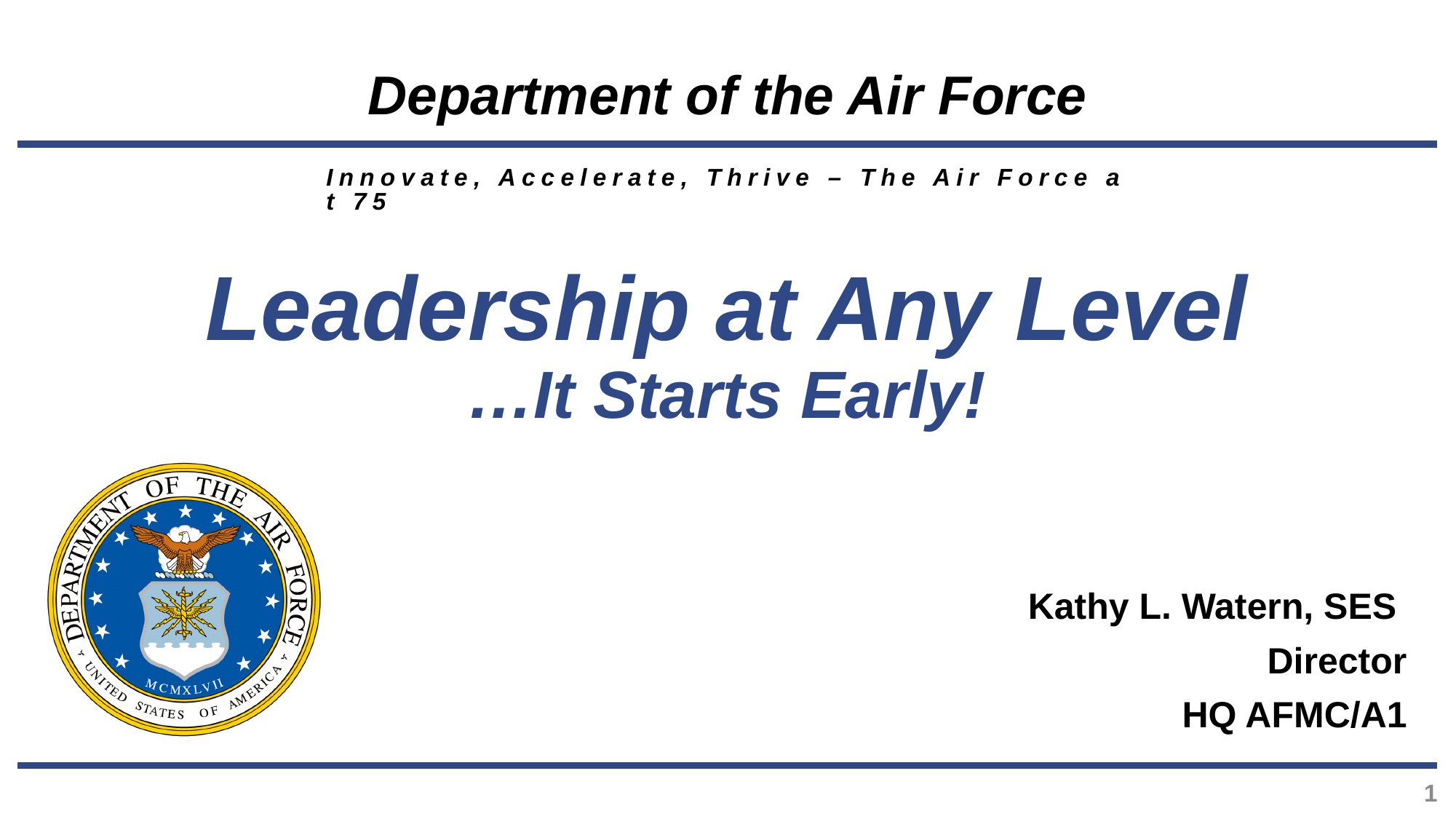

Innovate, Accelerate, Thrive – The Air Force at 75
# Leadership at Any Level …It Starts Early!
Kathy L. Watern, SES
Director
HQ AFMC/A1
1